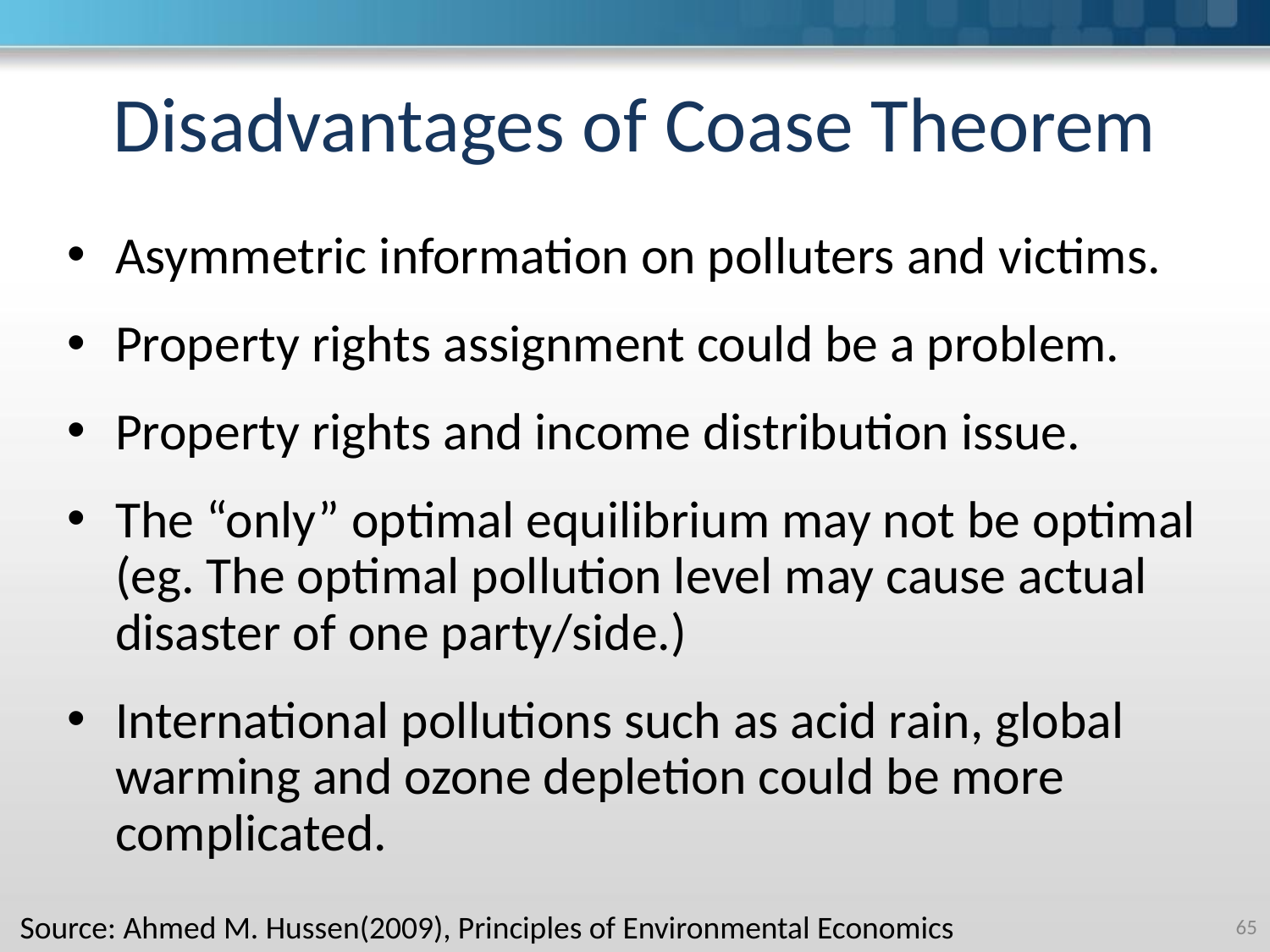

# Disadvantages of Coase Theorem
Asymmetric information on polluters and victims.
Property rights assignment could be a problem.
Property rights and income distribution issue.
The “only” optimal equilibrium may not be optimal (eg. The optimal pollution level may cause actual disaster of one party/side.)
International pollutions such as acid rain, global warming and ozone depletion could be more complicated.
Source: Ahmed M. Hussen(2009), Principles of Environmental Economics
65